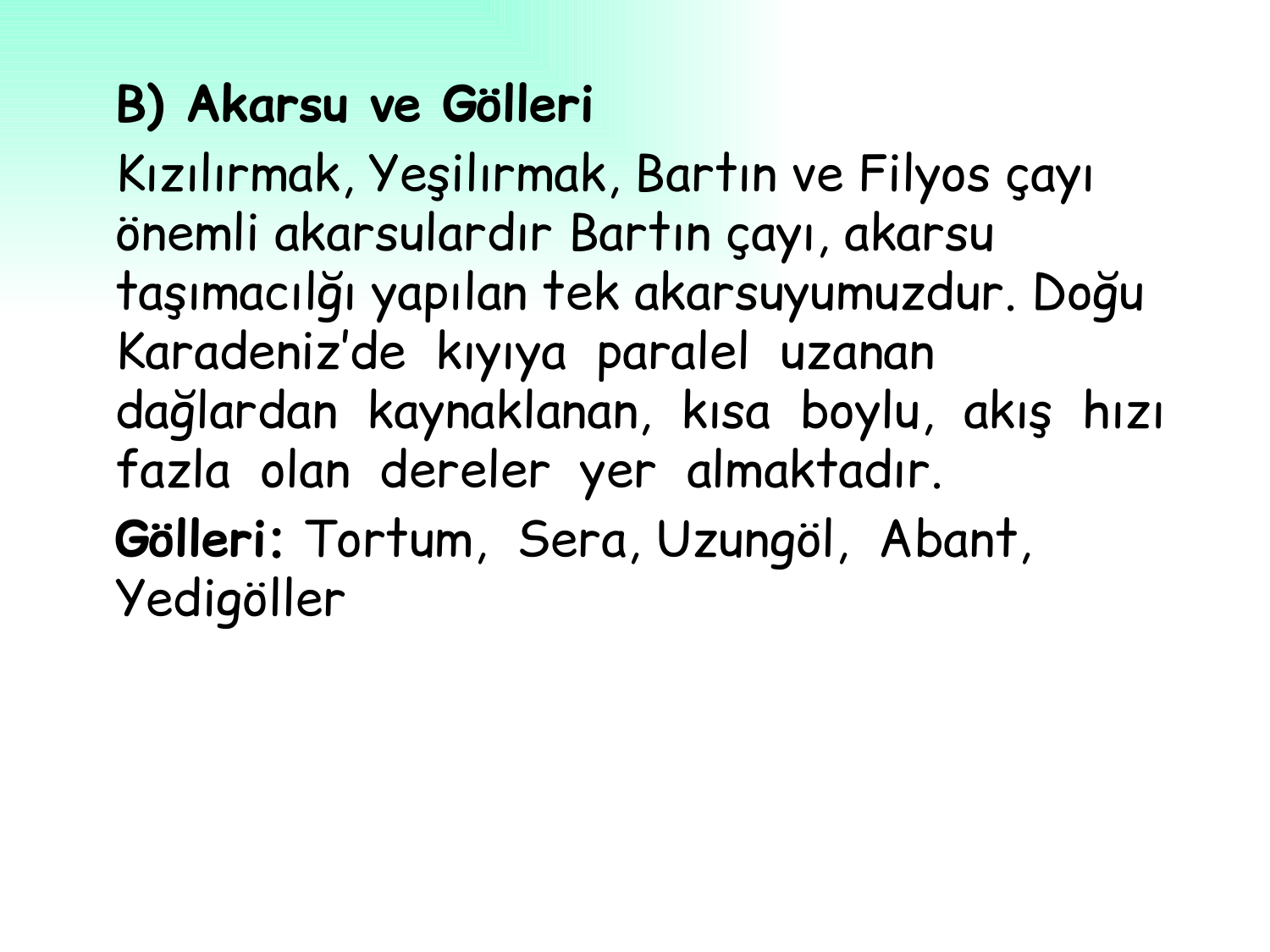

B) Akarsu ve Gölleri
	Kızılırmak, Yeşilırmak, Bartın ve Filyos çayı önemli akarsulardır Bartın çayı, akarsu taşımacılğı yapılan tek akarsuyumuzdur. Doğu  Karadeniz’de  kıyıya  paralel  uzanan  dağlardan  kaynaklanan,  kısa  boylu,  akış  hızı  fazla  olan  dereler  yer  almaktadır.
	Gölleri: Tortum,  Sera, Uzungöl,  Abant, Yedigöller